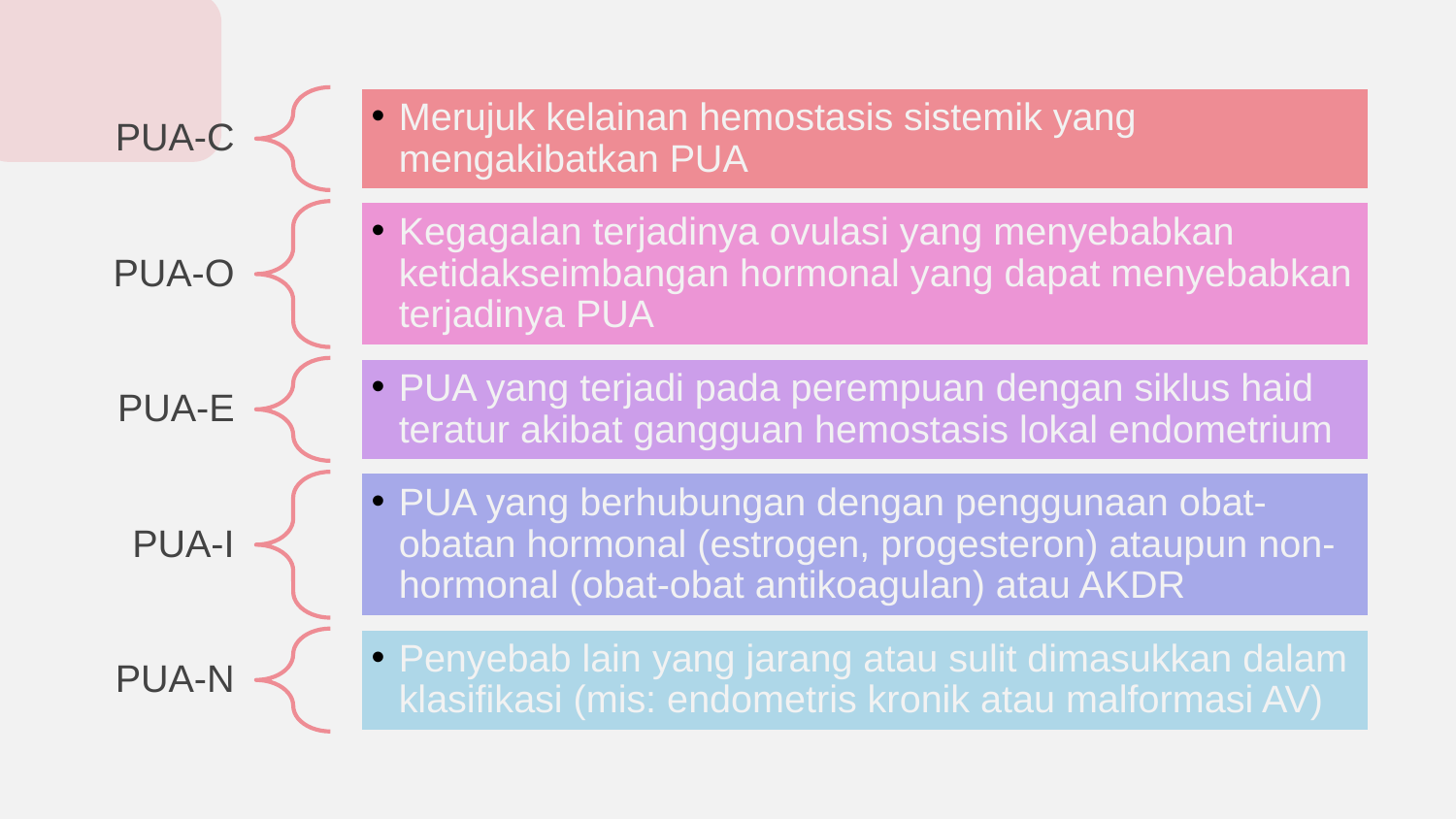

PUA-C
Merujuk kelainan hemostasis sistemik yang mengakibatkan PUA
PUA-O
Kegagalan terjadinya ovulasi yang menyebabkan ketidakseimbangan hormonal yang dapat menyebabkan terjadinya PUA
PUA-E
PUA yang terjadi pada perempuan dengan siklus haid teratur akibat gangguan hemostasis lokal endometrium
PUA-I
PUA yang berhubungan dengan penggunaan obat-obatan hormonal (estrogen, progesteron) ataupun non-hormonal (obat-obat antikoagulan) atau AKDR
PUA-N
Penyebab lain yang jarang atau sulit dimasukkan dalam klasifikasi (mis: endometris kronik atau malformasi AV)